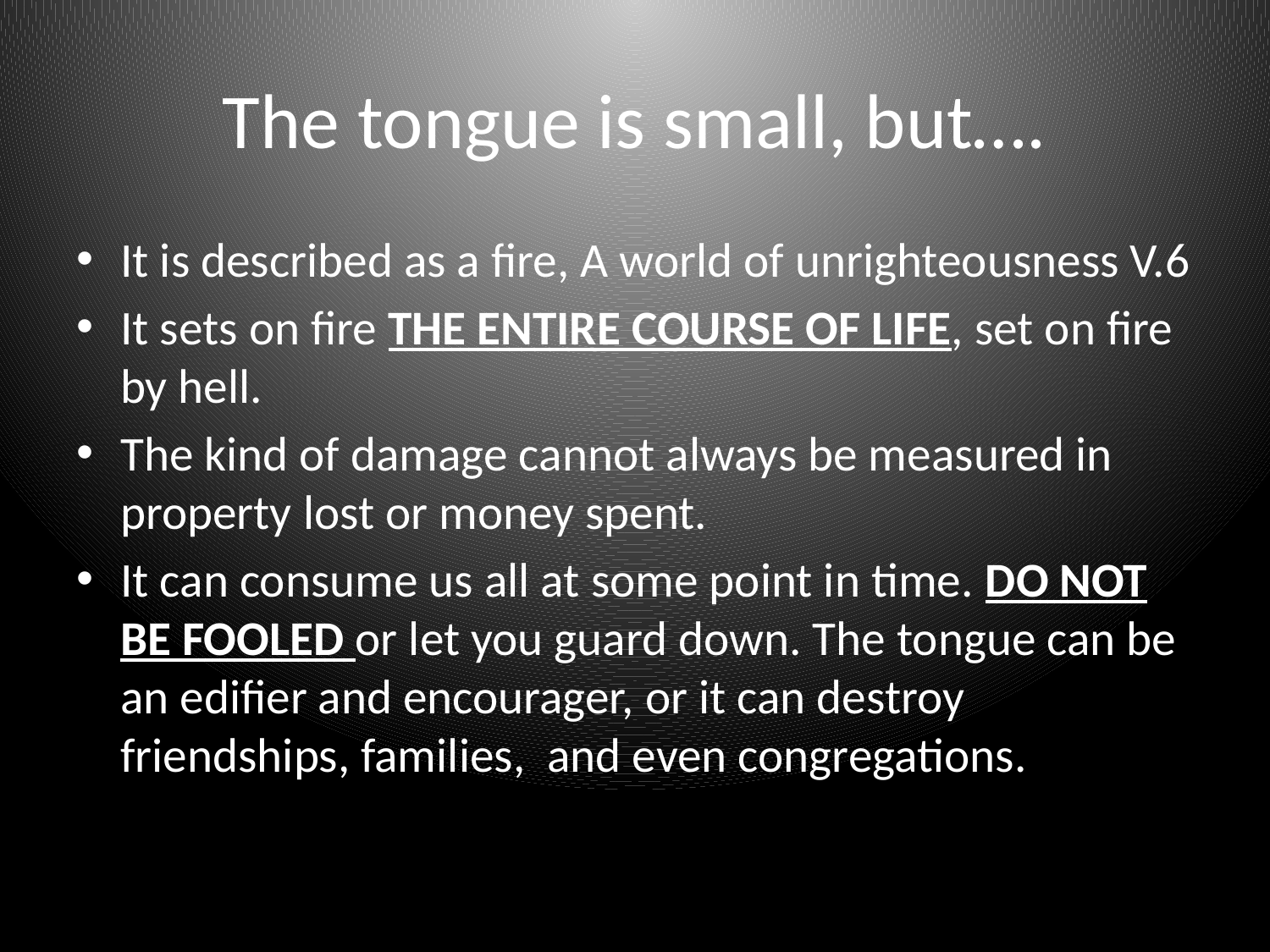

# The tongue is small, but….
It is described as a fire, A world of unrighteousness V.6
It sets on fire THE ENTIRE COURSE OF LIFE, set on fire by hell.
The kind of damage cannot always be measured in property lost or money spent.
It can consume us all at some point in time. DO NOT BE FOOLED or let you guard down. The tongue can be an edifier and encourager, or it can destroy friendships, families,  and even congregations.